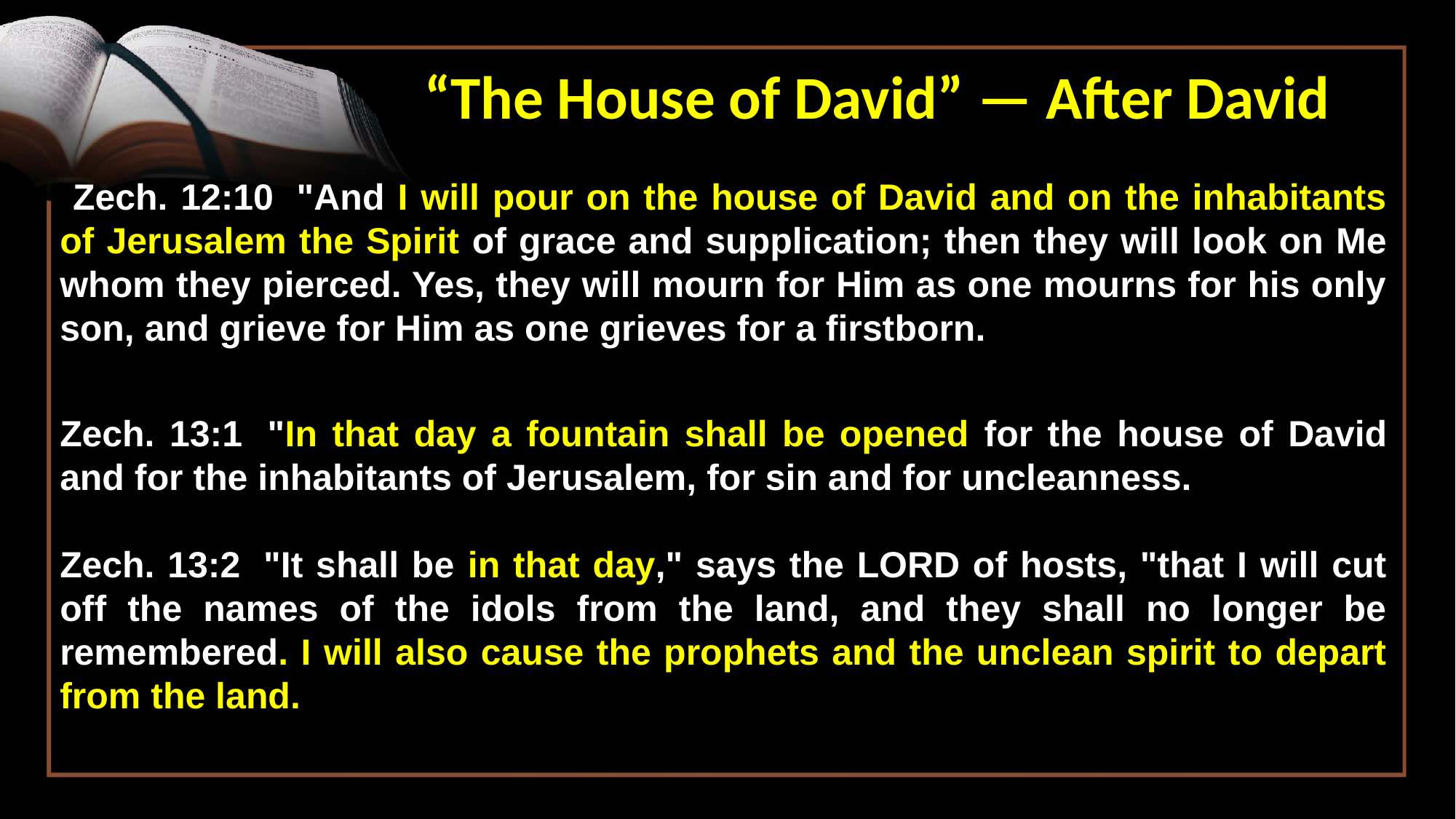

“The House of David” — After David
 Zech. 12:10  "And I will pour on the house of David and on the inhabitants of Jerusalem the Spirit of grace and supplication; then they will look on Me whom they pierced. Yes, they will mourn for Him as one mourns for his only son, and grieve for Him as one grieves for a firstborn.

Zech. 13:1  "In that day a fountain shall be opened for the house of David and for the inhabitants of Jerusalem, for sin and for uncleanness.

Zech. 13:2  "It shall be in that day," says the LORD of hosts, "that I will cut off the names of the idols from the land, and they shall no longer be remembered. I will also cause the prophets and the unclean spirit to depart from the land.